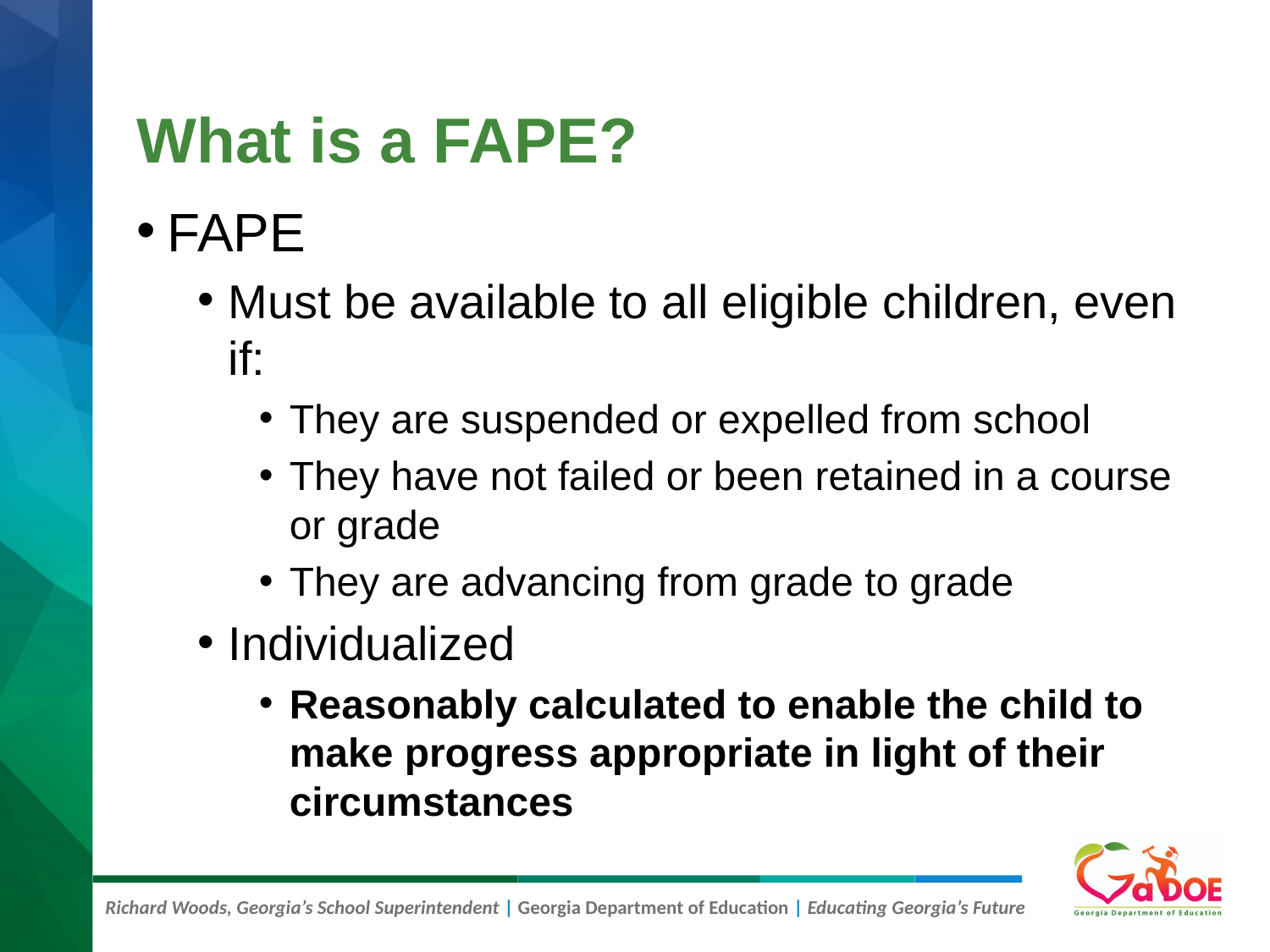

# What is a FAPE?
FAPE
Must be available to all eligible children, even if:
They are suspended or expelled from school
They have not failed or been retained in a course or grade
They are advancing from grade to grade
Individualized
Reasonably calculated to enable the child to make progress appropriate in light of their circumstances